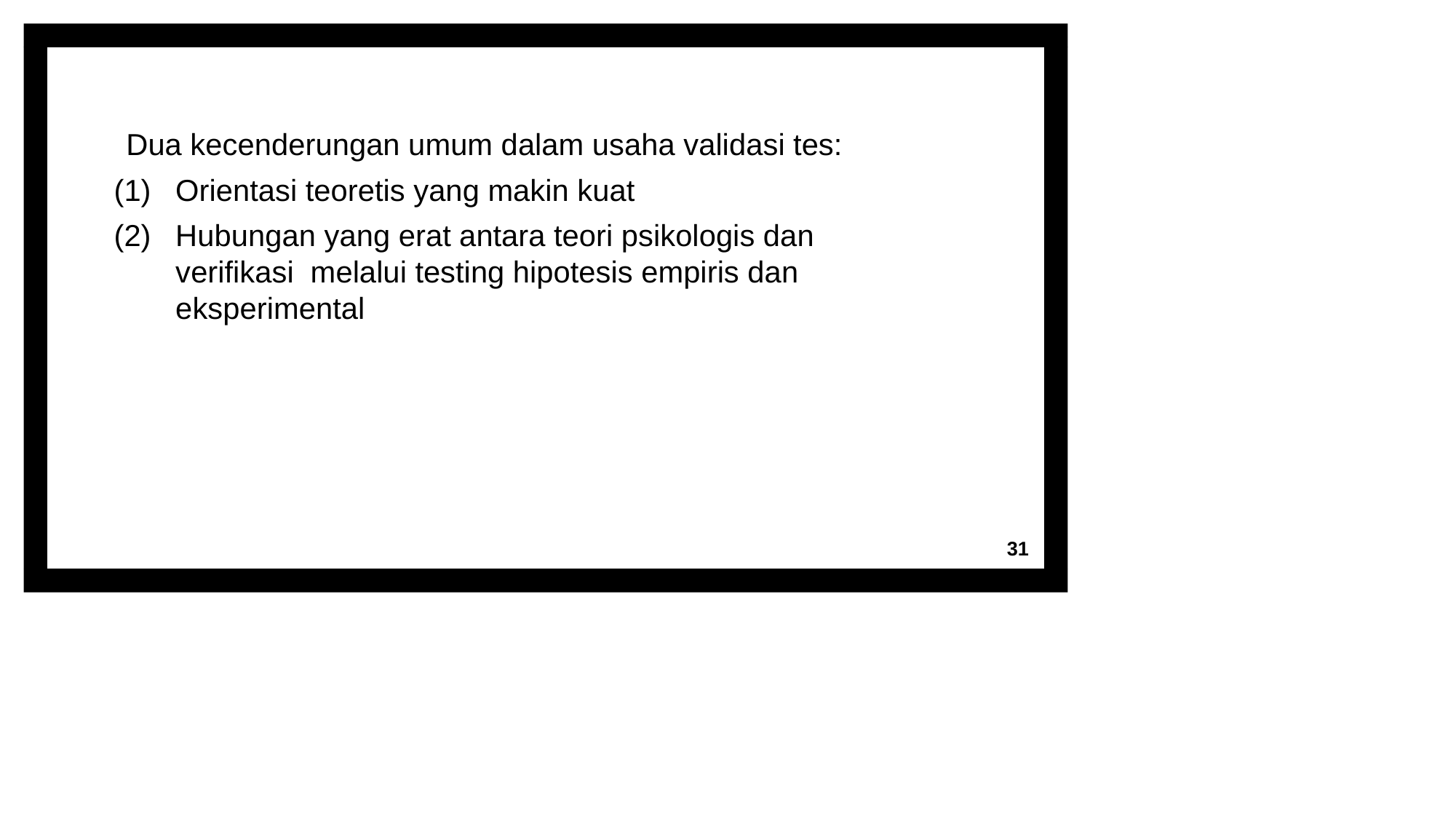

Dua kecenderungan umum dalam usaha validasi tes:
Orientasi teoretis yang makin kuat
Hubungan yang erat antara teori psikologis dan verifikasi  melalui testing hipotesis empiris dan eksperimental
31